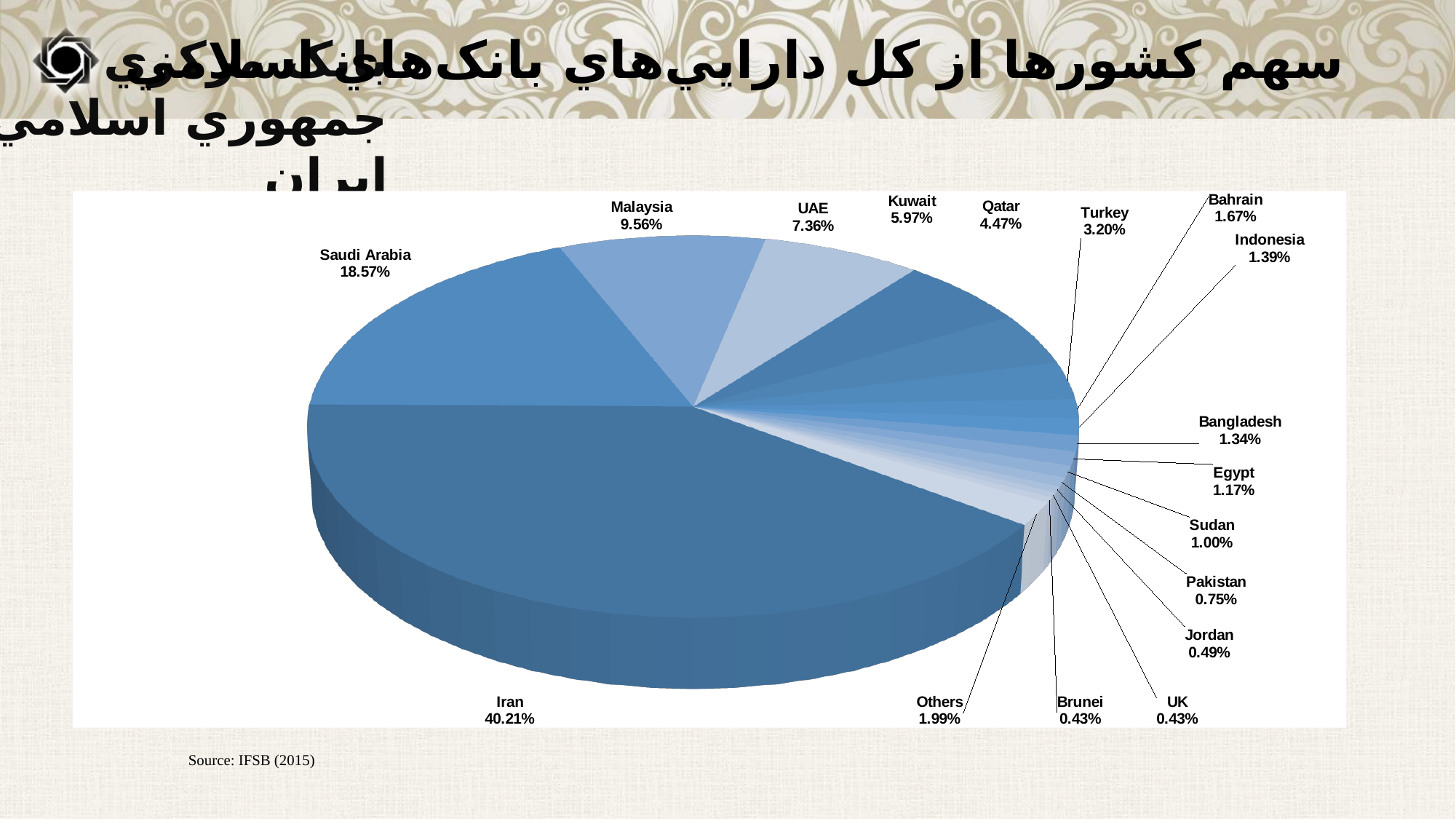

# سهم کشورها از کل دارايي‌هاي بانک‌هاي اسلامي

[unsupported chart]

Source: IFSB (2015)